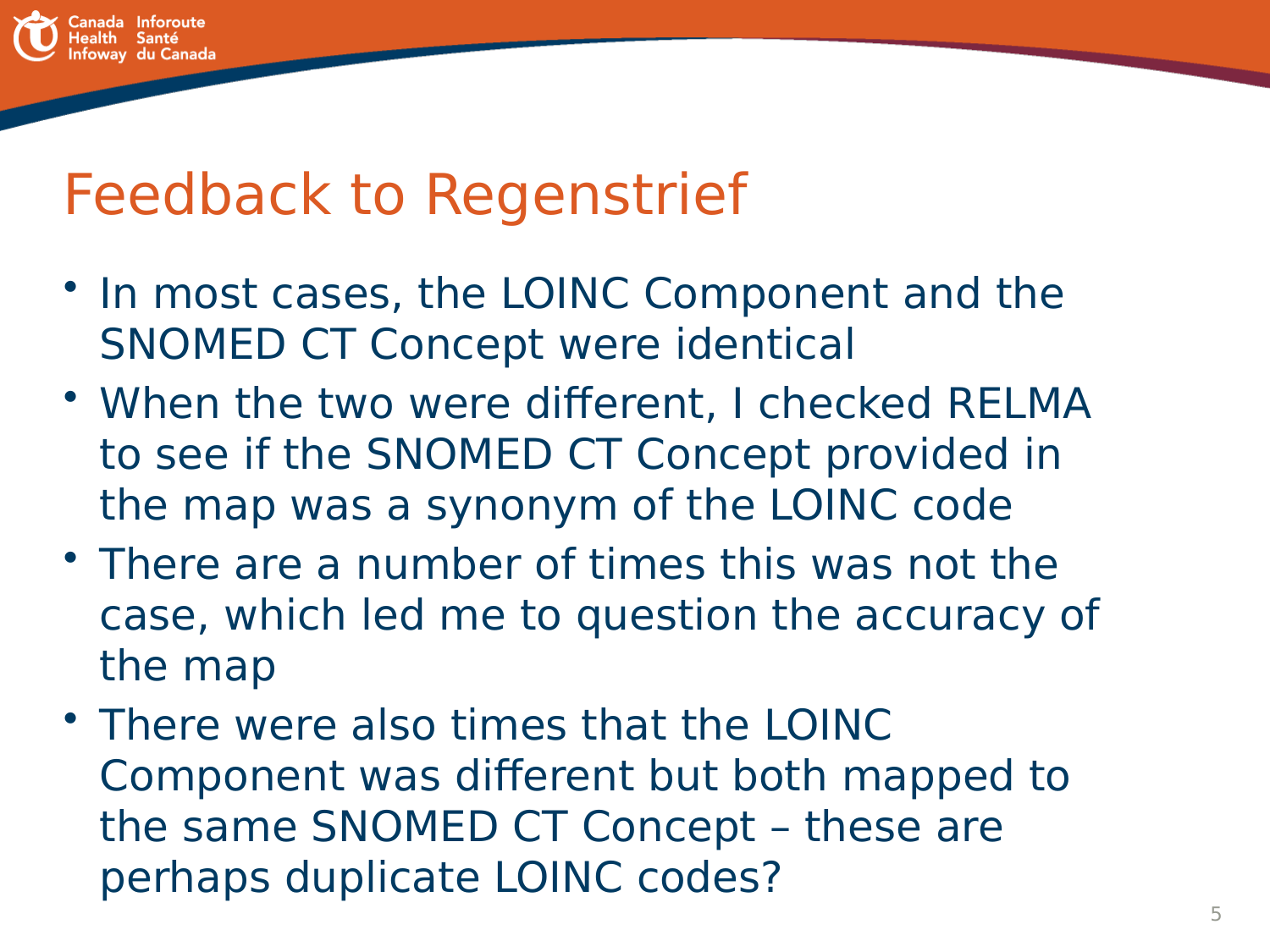

# Feedback to Regenstrief
In most cases, the LOINC Component and the SNOMED CT Concept were identical
When the two were different, I checked RELMA to see if the SNOMED CT Concept provided in the map was a synonym of the LOINC code
There are a number of times this was not the case, which led me to question the accuracy of the map
There were also times that the LOINC Component was different but both mapped to the same SNOMED CT Concept – these are perhaps duplicate LOINC codes?